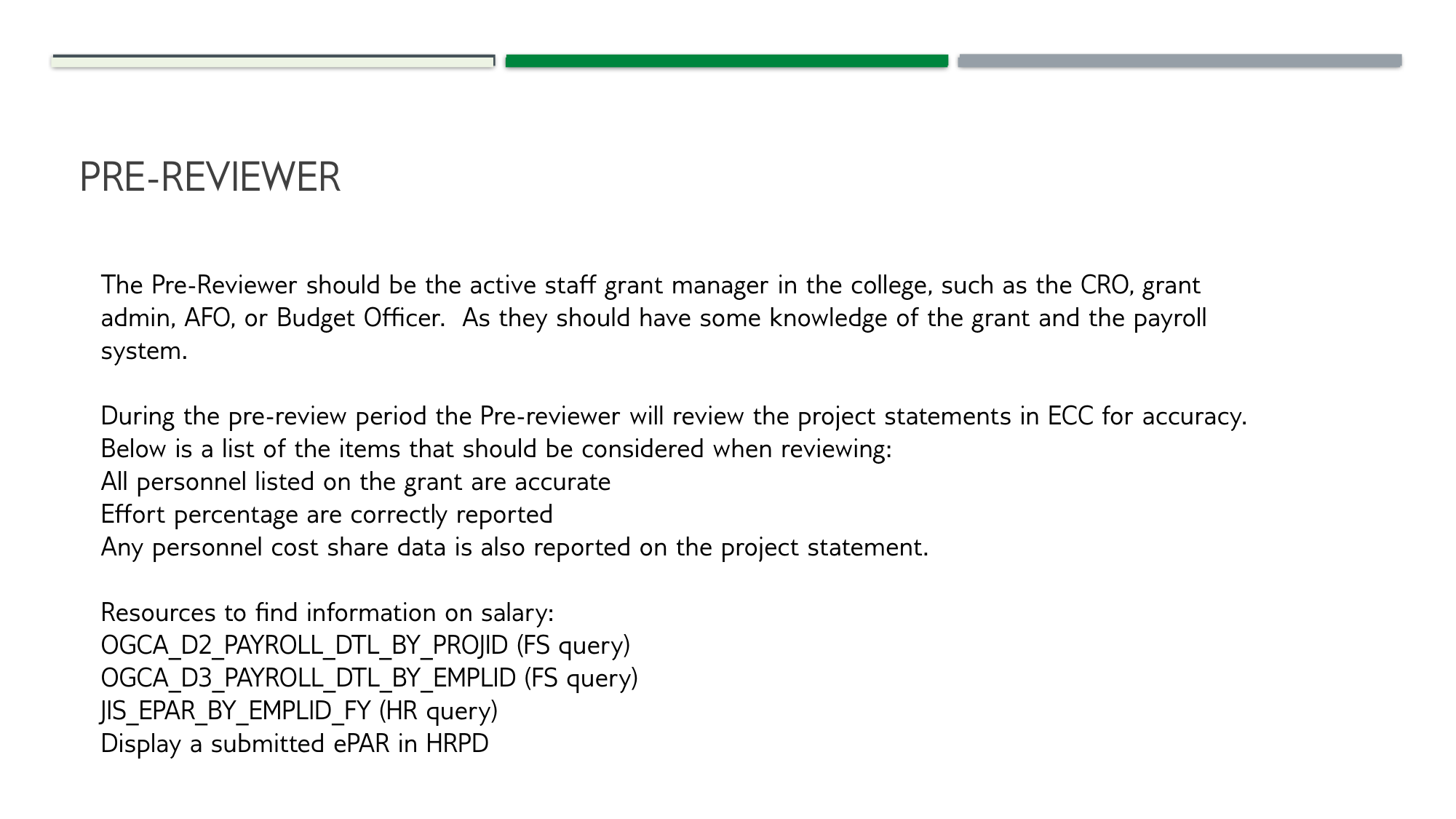

# Pre-Reviewer
The Pre-Reviewer should be the active staff grant manager in the college, such as the CRO, grant admin, AFO, or Budget Officer.  As they should have some knowledge of the grant and the payroll system.

During the pre-review period the Pre-reviewer will review the project statements in ECC for accuracy.
Below is a list of the items that should be considered when reviewing:
All personnel listed on the grant are accurate
Effort percentage are correctly reported
Any personnel cost share data is also reported on the project statement.

Resources to find information on salary:
OGCA_D2_PAYROLL_DTL_BY_PROJID (FS query)
OGCA_D3_PAYROLL_DTL_BY_EMPLID (FS query)
JIS_EPAR_BY_EMPLID_FY (HR query)
Display a submitted ePAR in HRPD